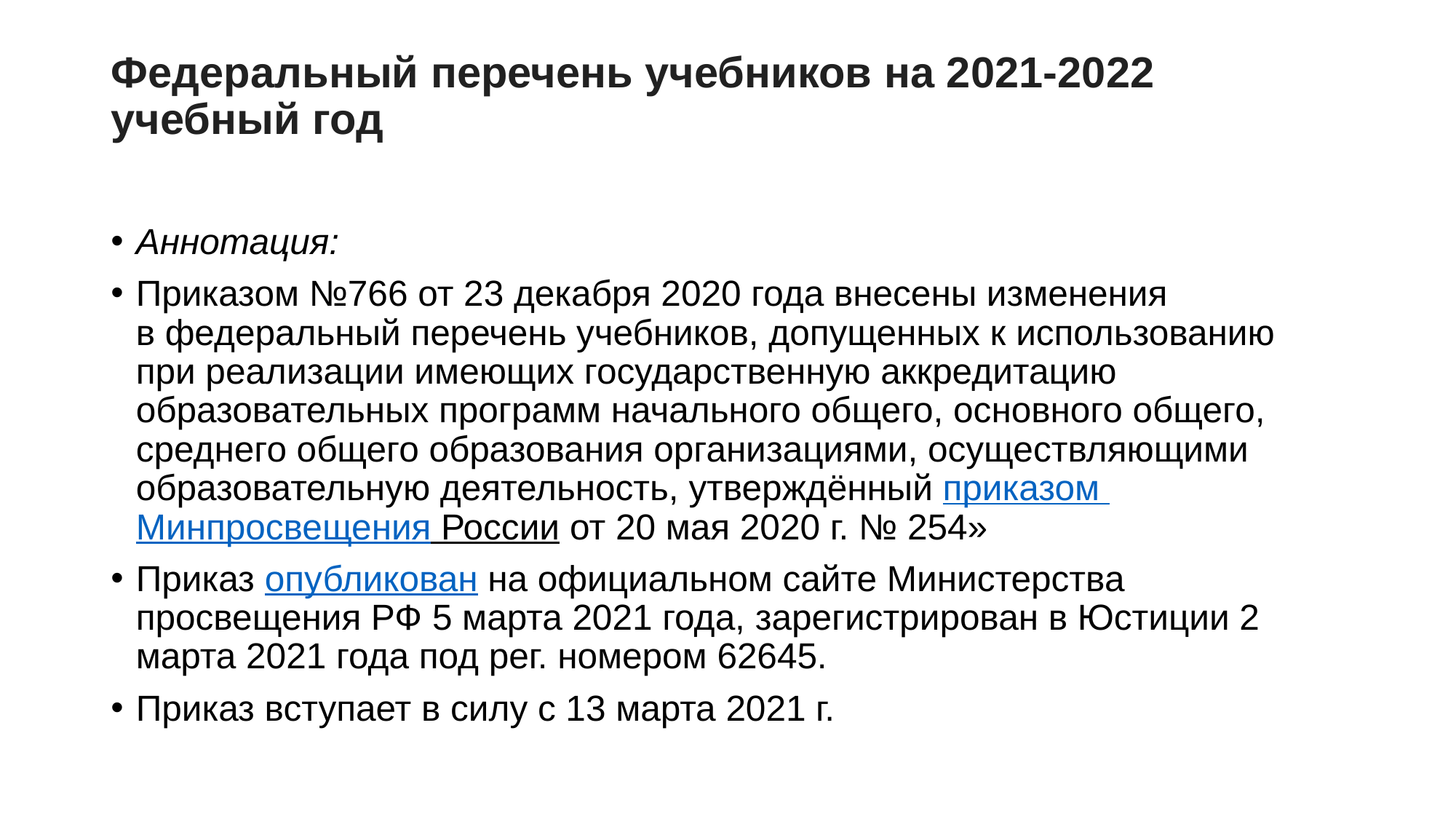

# Федеральный перечень учебников на 2021-2022 учебный год
Аннотация:
Приказом №766 от 23 декабря 2020 года внесены изменения в федеральный перечень учебников, допущенных к использованию при реализации имеющих государственную аккредитацию образовательных программ начального общего, основного общего, среднего общего образования организациями, осуществляющими образовательную деятельность, утверждённый приказом Минпросвещения России от 20 мая 2020 г. № 254»
Приказ опубликован на официальном сайте Министерства просвещения РФ 5 марта 2021 года, зарегистрирован в Юстиции 2 марта 2021 года под рег. номером 62645.
Приказ вступает в силу с 13 марта 2021 г.